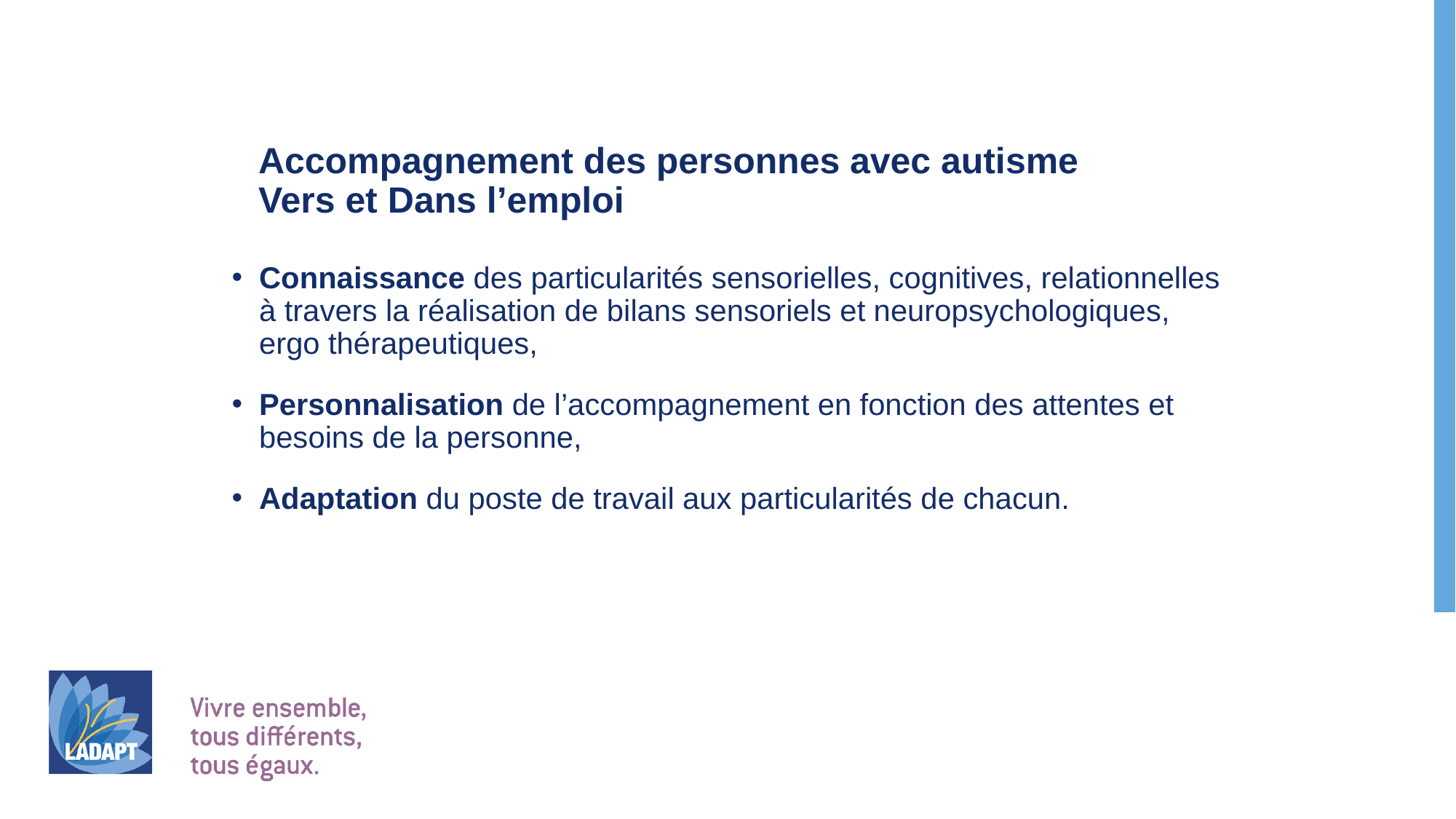

Accompagnement des personnes avec autisme
Vers et Dans l’emploi
Connaissance des particularités sensorielles, cognitives, relationnelles à travers la réalisation de bilans sensoriels et neuropsychologiques, ergo thérapeutiques,

Personnalisation de l’accompagnement en fonction des attentes et besoins de la personne,

Adaptation du poste de travail aux particularités de chacun.